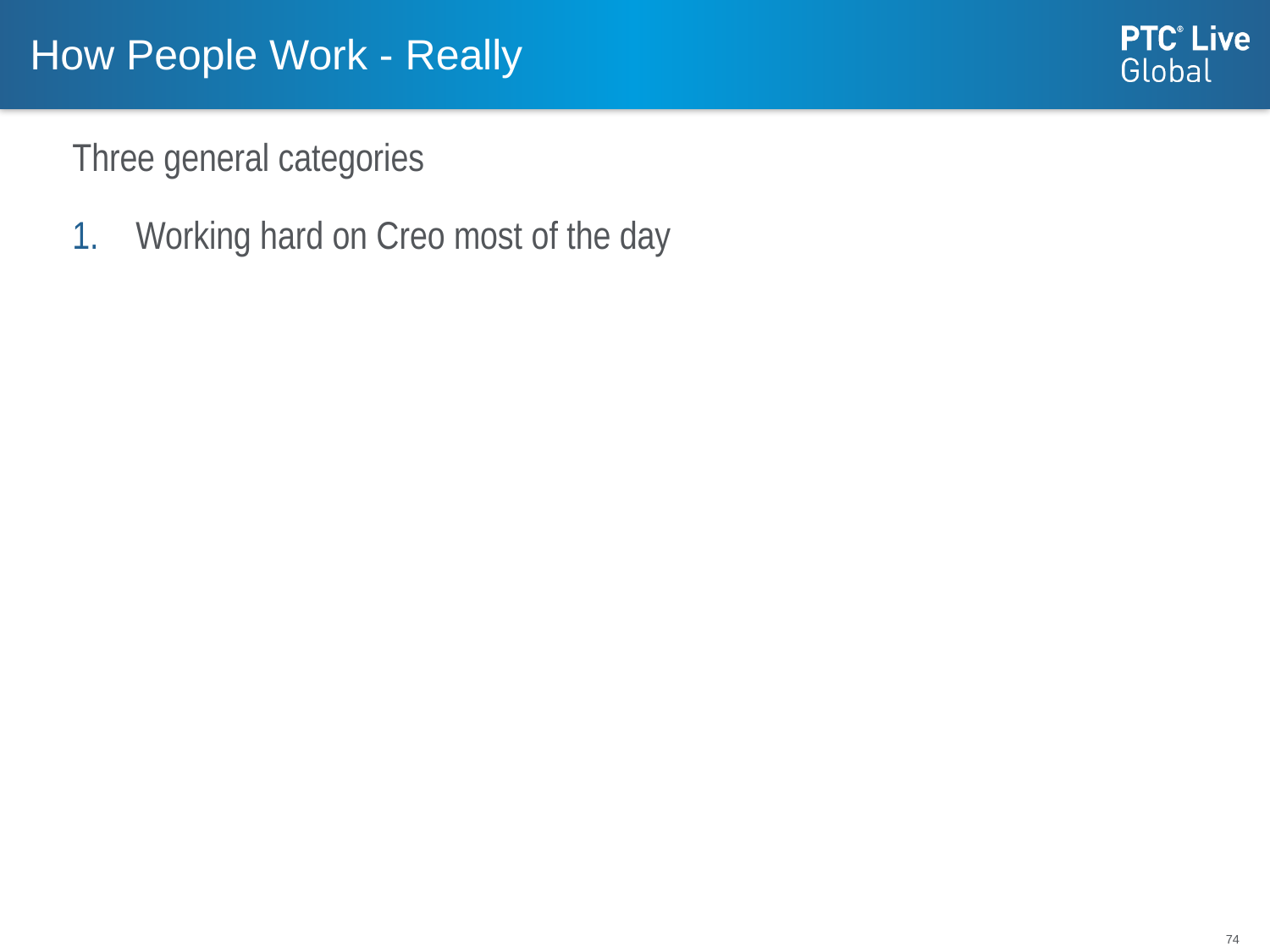

# How People Work - Really
Three general categories
Working hard on Creo most of the day